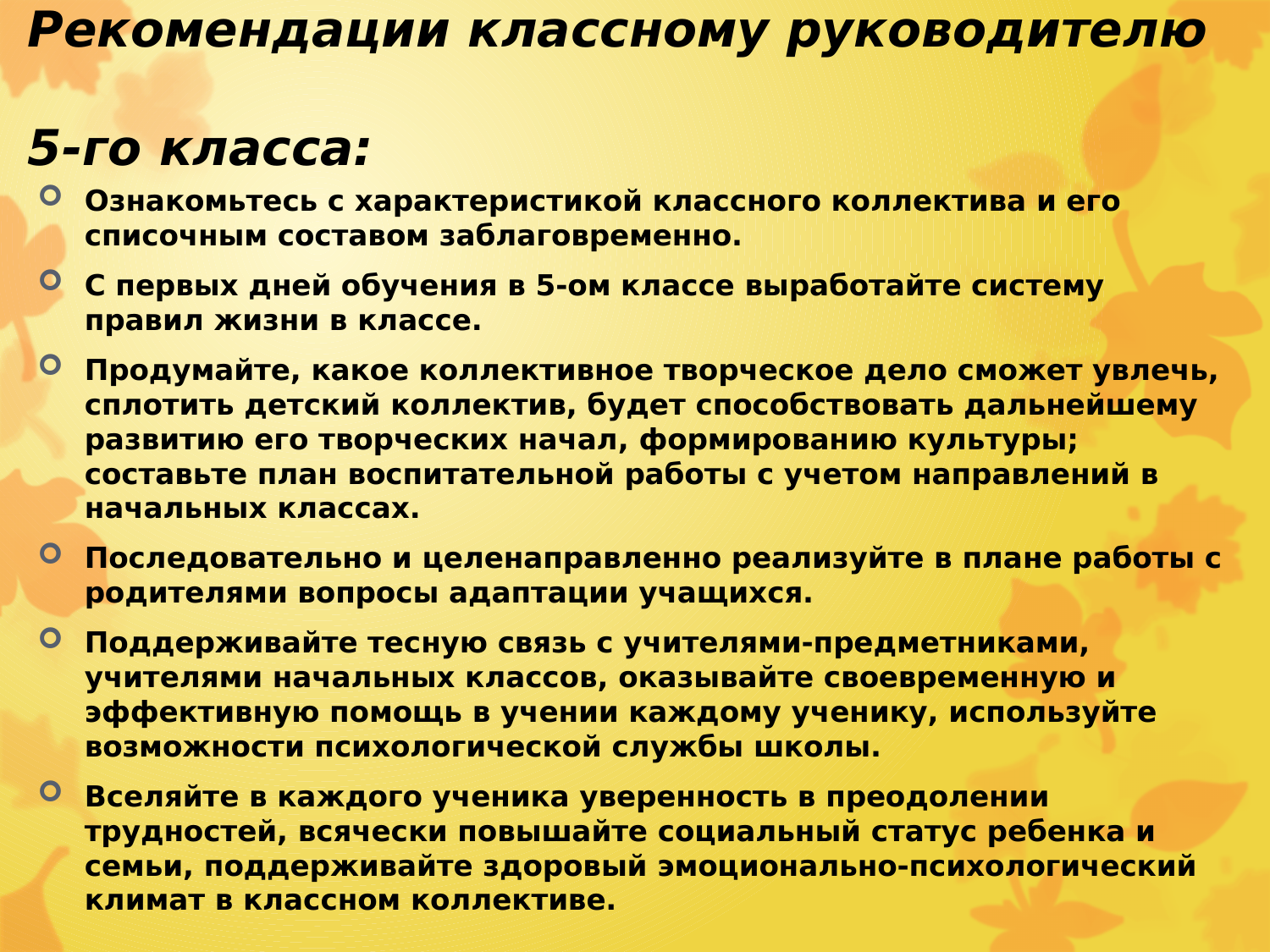

# Рекомендации классному руководителю 5-го класса:
Ознакомьтесь с характеристикой классного коллектива и его списочным составом заблаговременно.
С первых дней обучения в 5-ом классе выработайте систему правил жизни в классе.
Продумайте, какое коллективное творческое дело сможет увлечь, сплотить детский коллектив, будет способствовать дальнейшему развитию его творческих начал, формированию культуры; составьте план воспитательной работы с учетом направлений в начальных классах.
Последовательно и целенаправленно реализуйте в плане работы с родителями вопросы адаптации учащихся.
Поддерживайте тесную связь с учителями-предметниками, учителями начальных классов, оказывайте своевременную и эффективную помощь в учении каждому ученику, используйте возможности психологической службы школы.
Вселяйте в каждого ученика уверенность в преодолении трудностей, всячески повышайте социальный статус ребенка и семьи, поддерживайте здоровый эмоционально-психологический климат в классном коллективе.